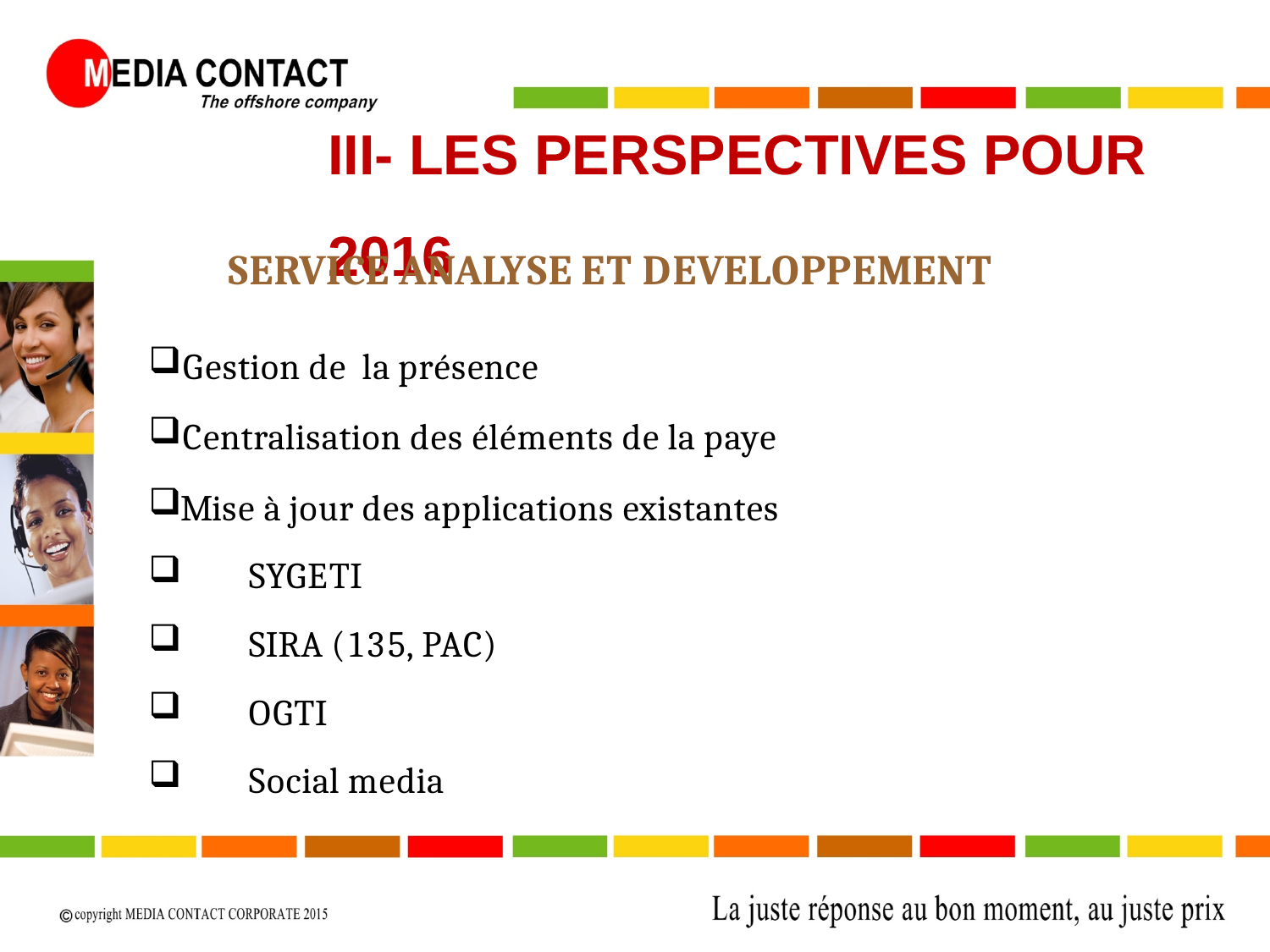

III- LES PERSPECTIVES POUR 2016
SERVICE ANALYSE ET DEVELOPPEMENT

Gestion de  la présence
Centralisation des éléments de la paye
Mise à jour des applications existantes
SYGETI
SIRA (135, PAC)
OGTI
Social media